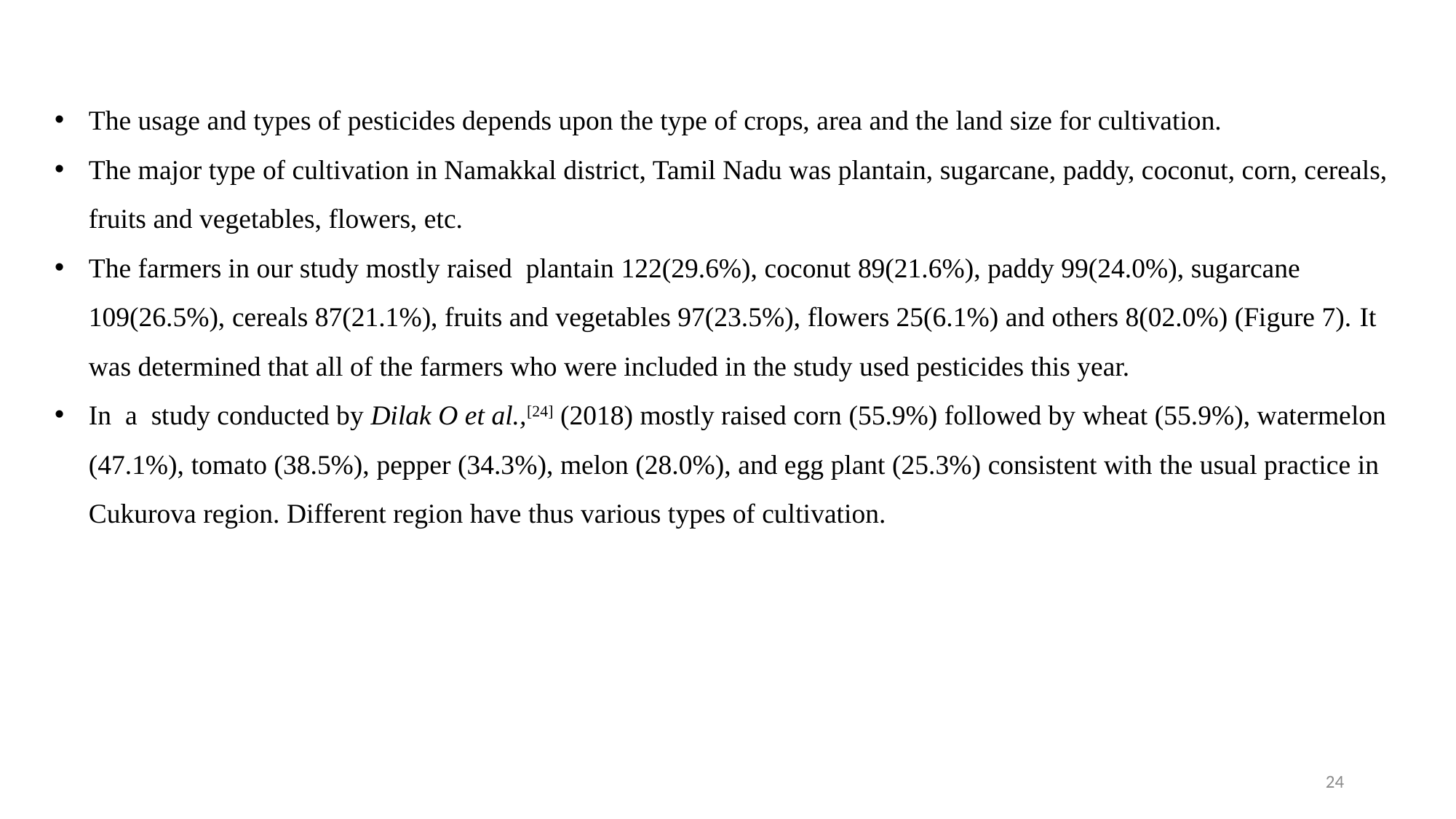

The usage and types of pesticides depends upon the type of crops, area and the land size for cultivation.
The major type of cultivation in Namakkal district, Tamil Nadu was plantain, sugarcane, paddy, coconut, corn, cereals, fruits and vegetables, flowers, etc.
The farmers in our study mostly raised  plantain 122(29.6%), coconut 89(21.6%), paddy 99(24.0%), sugarcane 109(26.5%), cereals 87(21.1%), fruits and vegetables 97(23.5%), flowers 25(6.1%) and others 8(02.0%) (Figure 7). It was determined that all of the farmers who were included in the study used pesticides this year.
In  a  study conducted by Dilak O et al.,[24] (2018) mostly raised corn (55.9%) followed by wheat (55.9%), watermelon (47.1%), tomato (38.5%), pepper (34.3%), melon (28.0%), and egg plant (25.3%) consistent with the usual practice in Cukurova region. Different region have thus various types of cultivation.
24